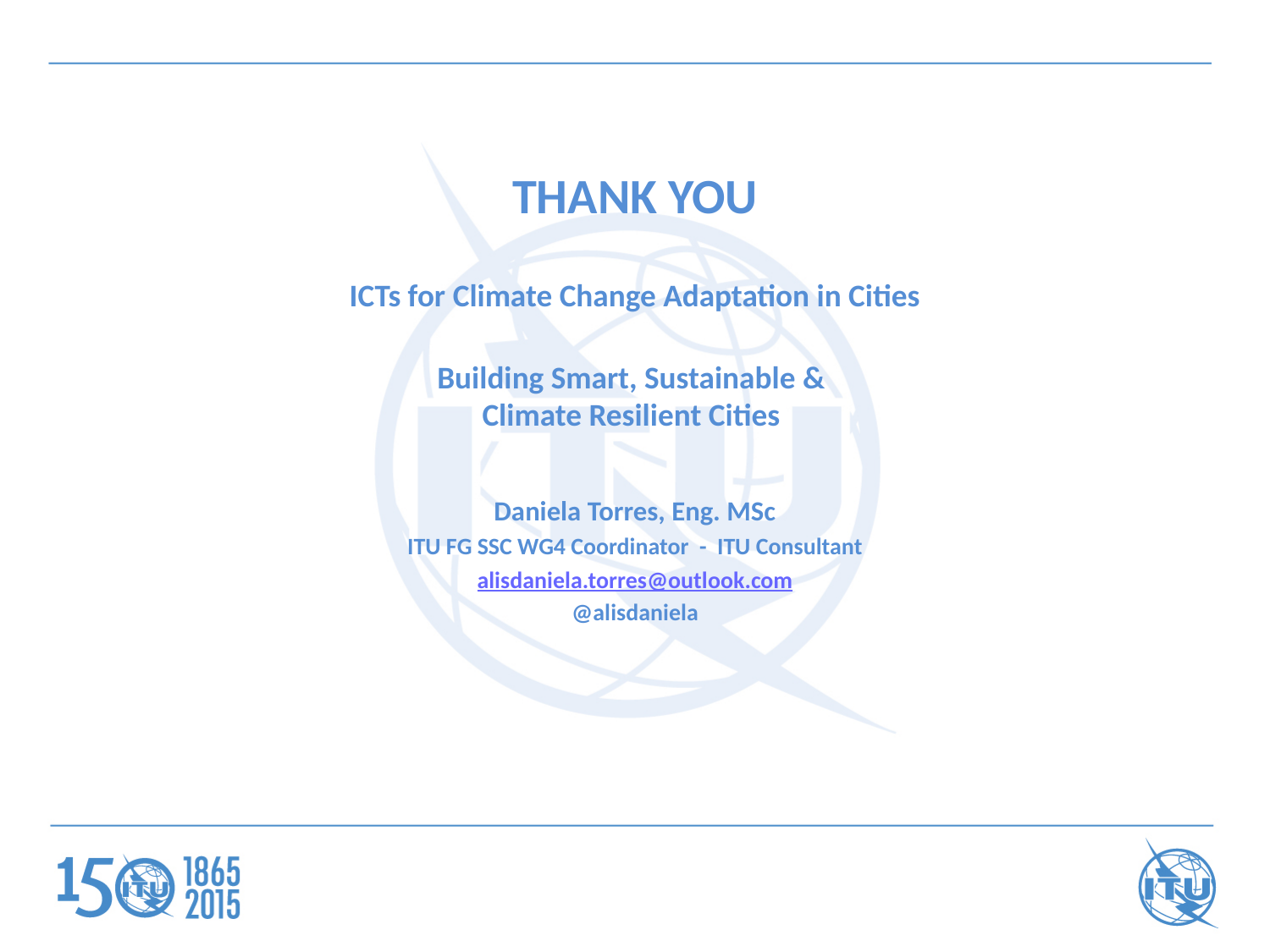

# THANK YOU
ICTs for Climate Change Adaptation in Cities
Building Smart, Sustainable &
Climate Resilient Cities

Daniela Torres, Eng. MSc
ITU FG SSC WG4 Coordinator  -  ITU Consultant
alisdaniela.torres@outlook.com
@alisdaniela